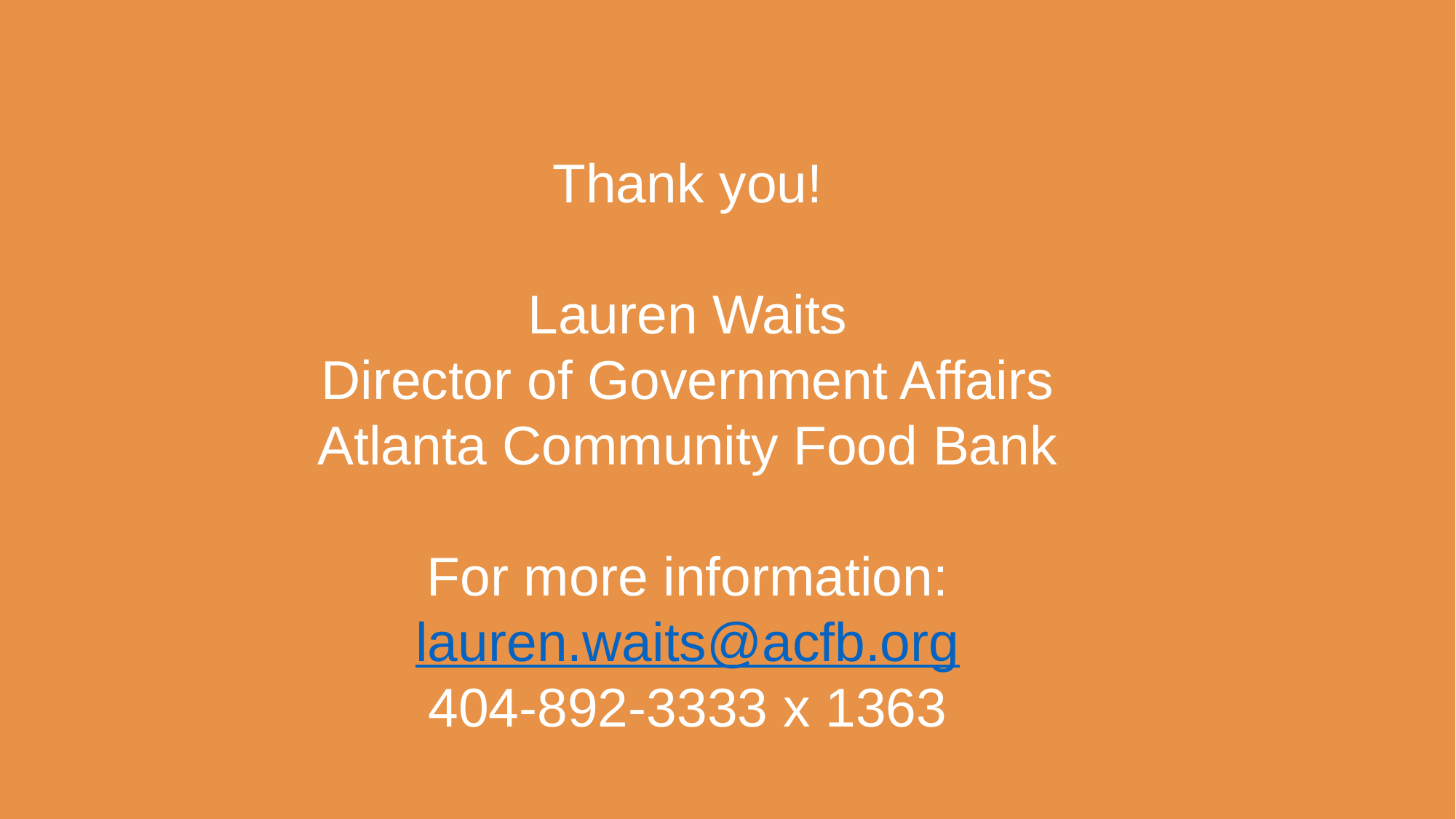

Thank you!

Lauren Waits
Director of Government Affairs
Atlanta Community Food Bank

For more information:
lauren.waits@acfb.org
404-892-3333 x 1363